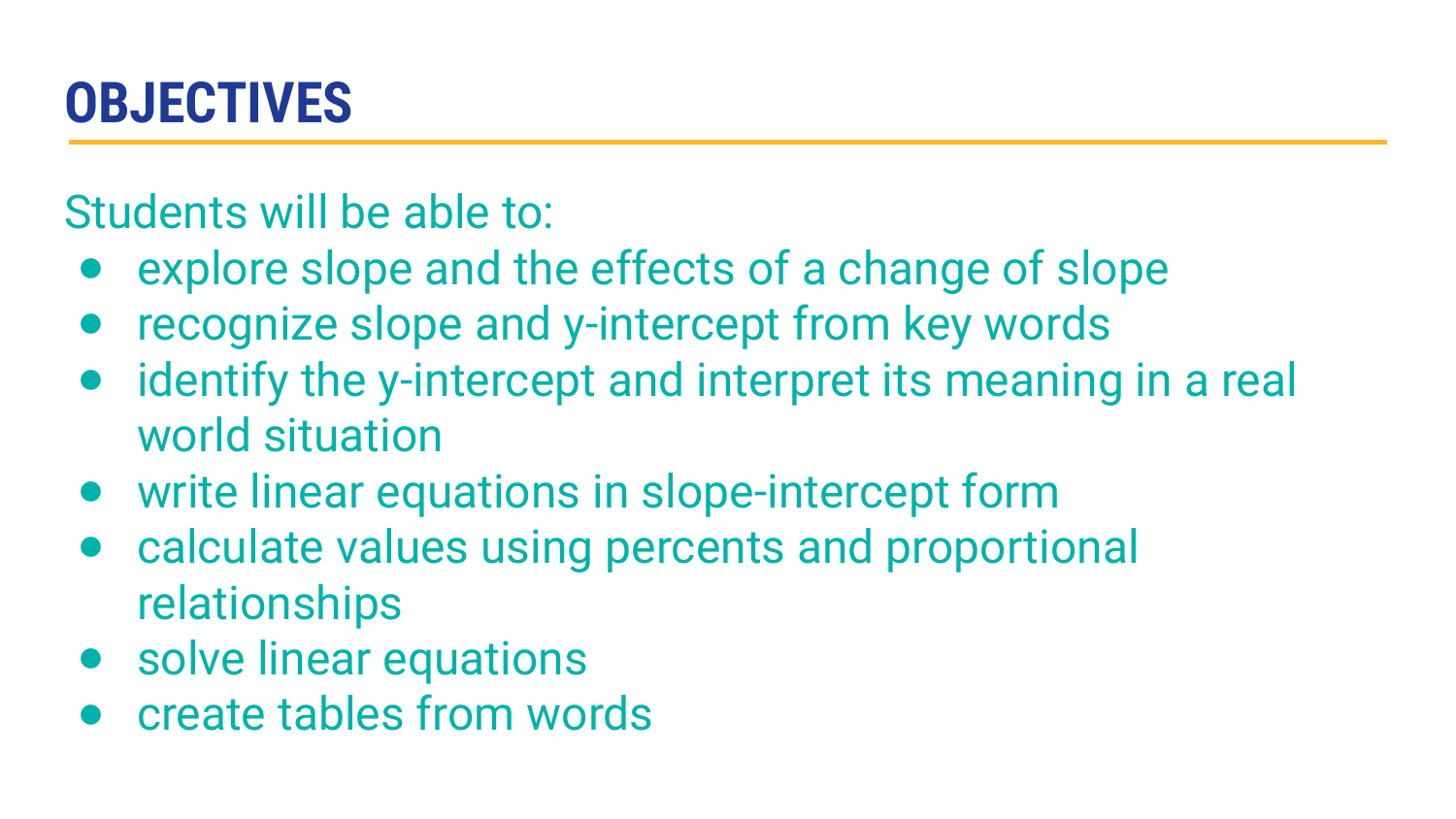

# OBJECTIVES
Students will be able to:
explore slope and the effects of a change of slope
recognize slope and y-intercept from key words
identify the y-intercept and interpret its meaning in a real world situation
write linear equations in slope-intercept form
calculate values using percents and proportional relationships
solve linear equations
create tables from words